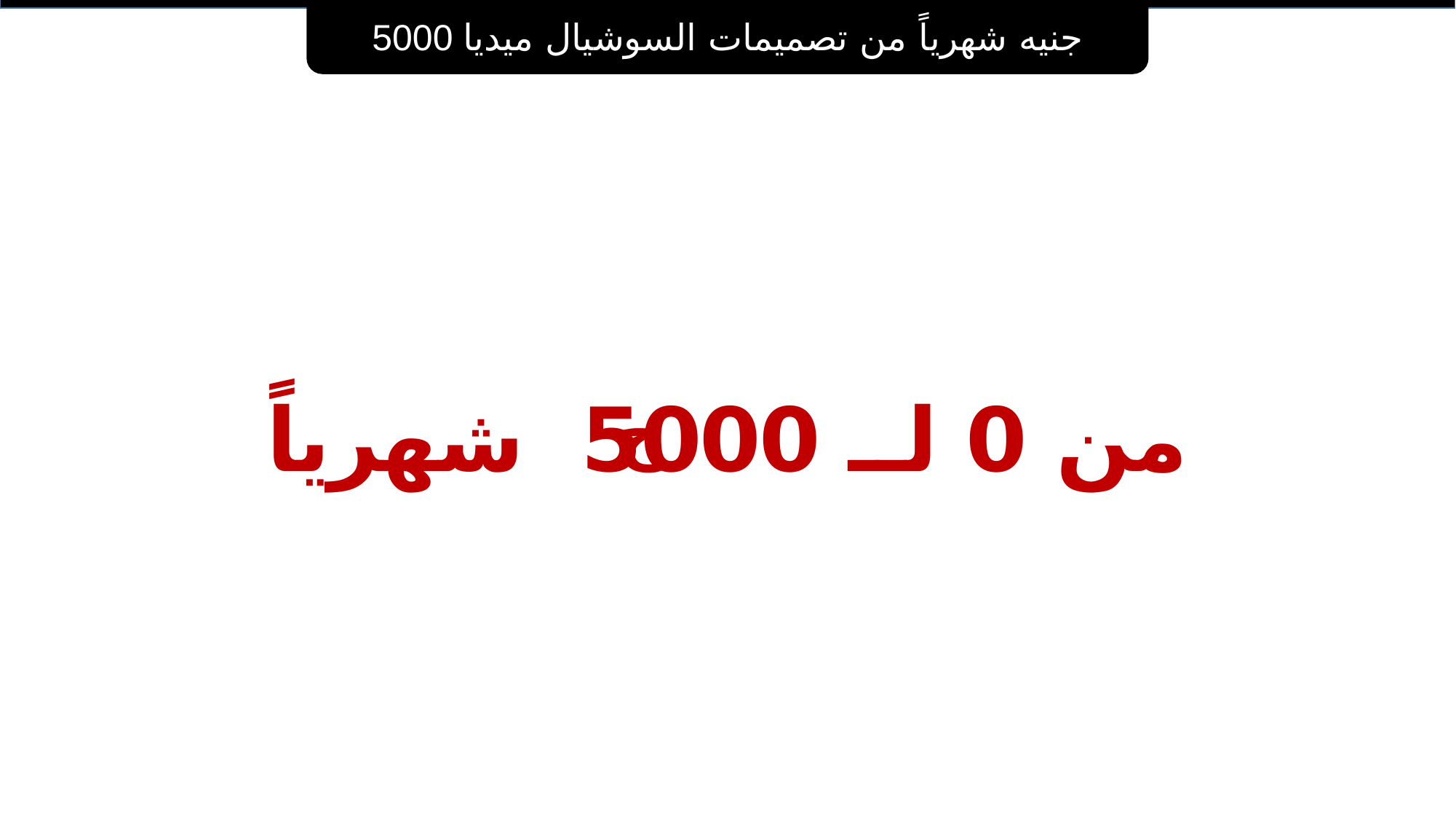

5000 جنيه شهرياً من تصميمات السوشيال ميديا
ج
# من 0 لــ 5000  شهرياً